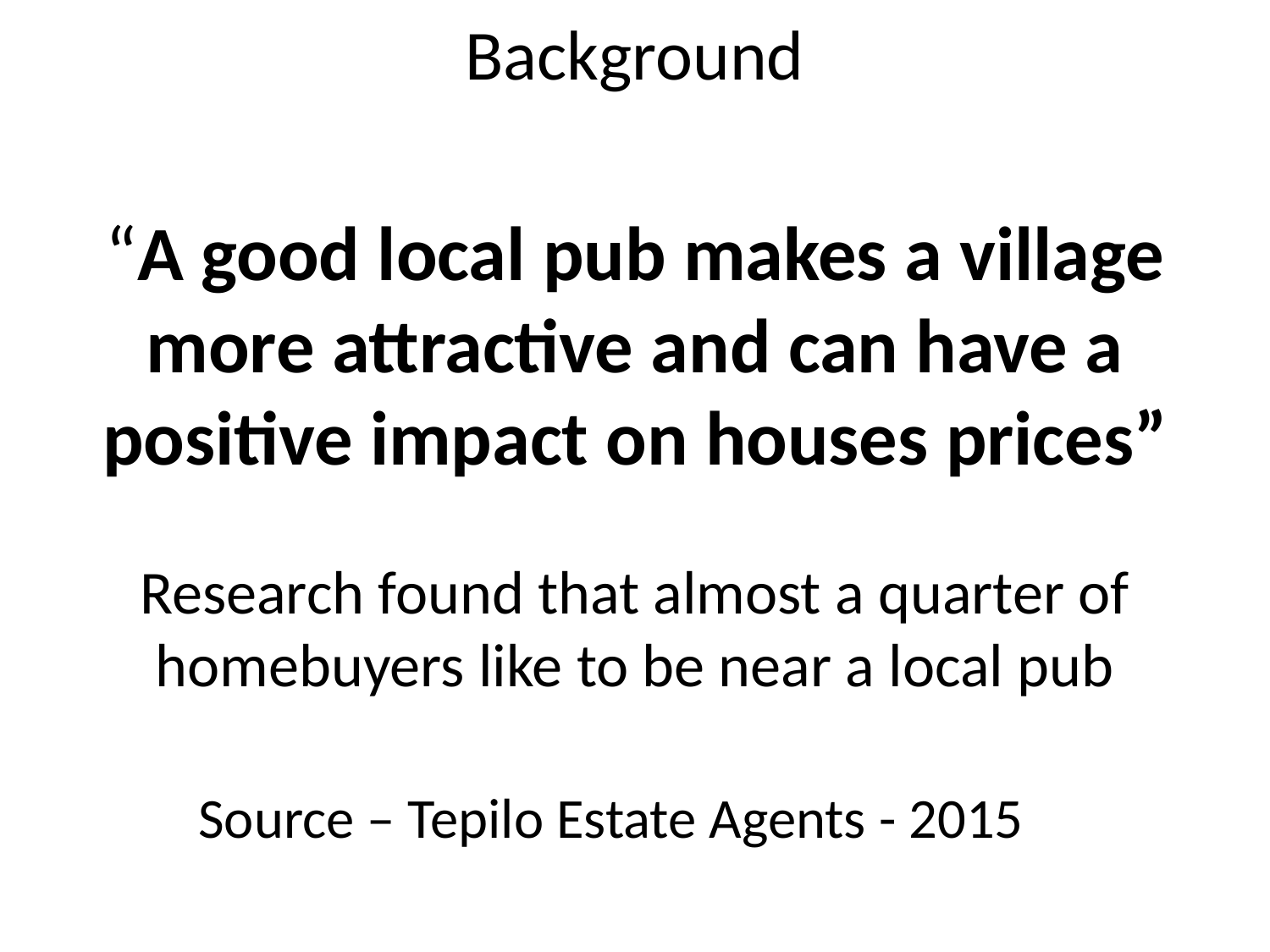

Background
“A good local pub makes a village more attractive and can have a positive impact on houses prices”

Research found that almost a quarter of homebuyers like to be near a local pub
Source – Tepilo Estate Agents - 2015
www.bellingdon.com